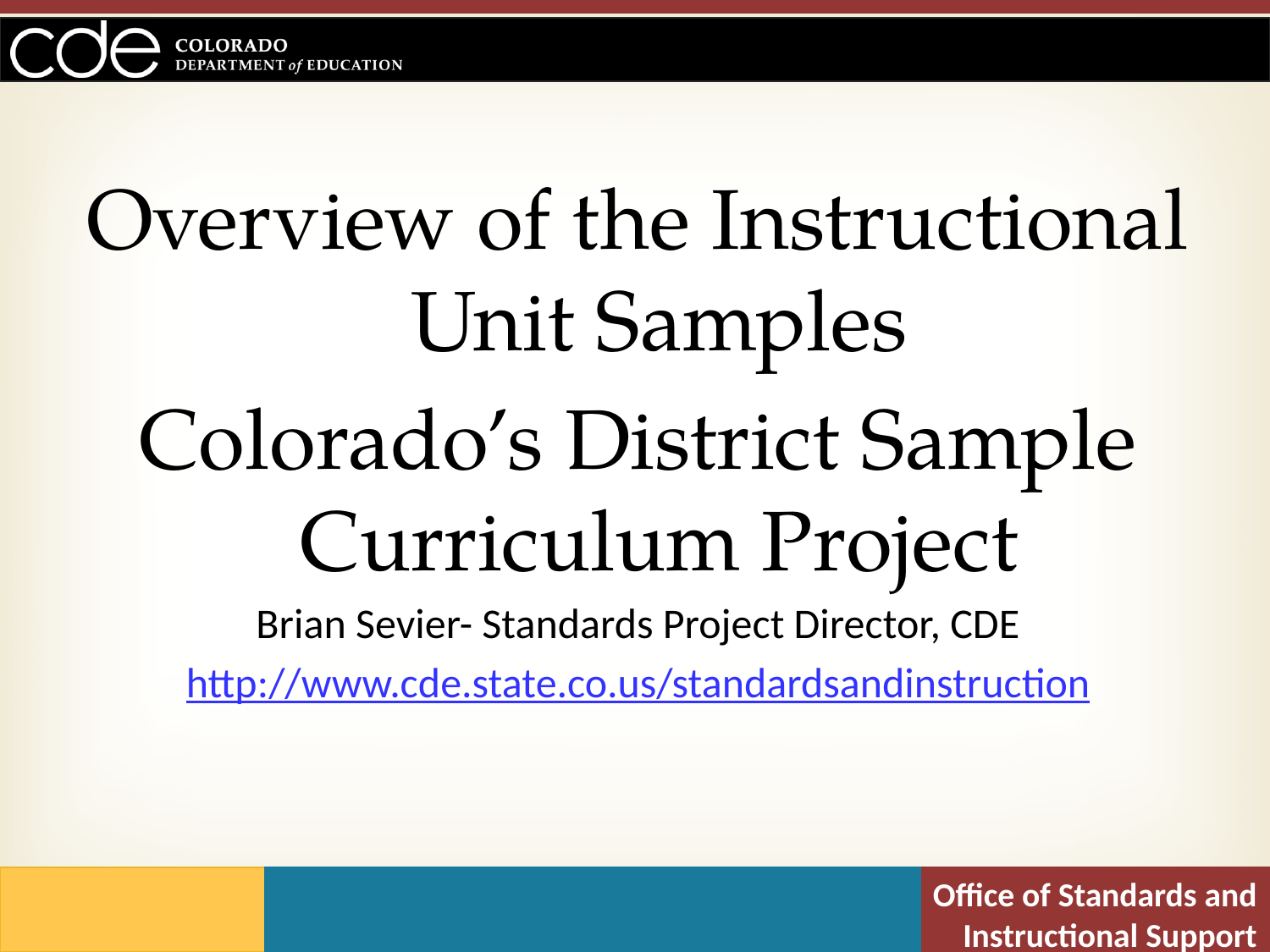

Overview of the Instructional Unit Samples
Colorado’s District Sample Curriculum Project
Brian Sevier- Standards Project Director, CDE
http://www.cde.state.co.us/standardsandinstruction